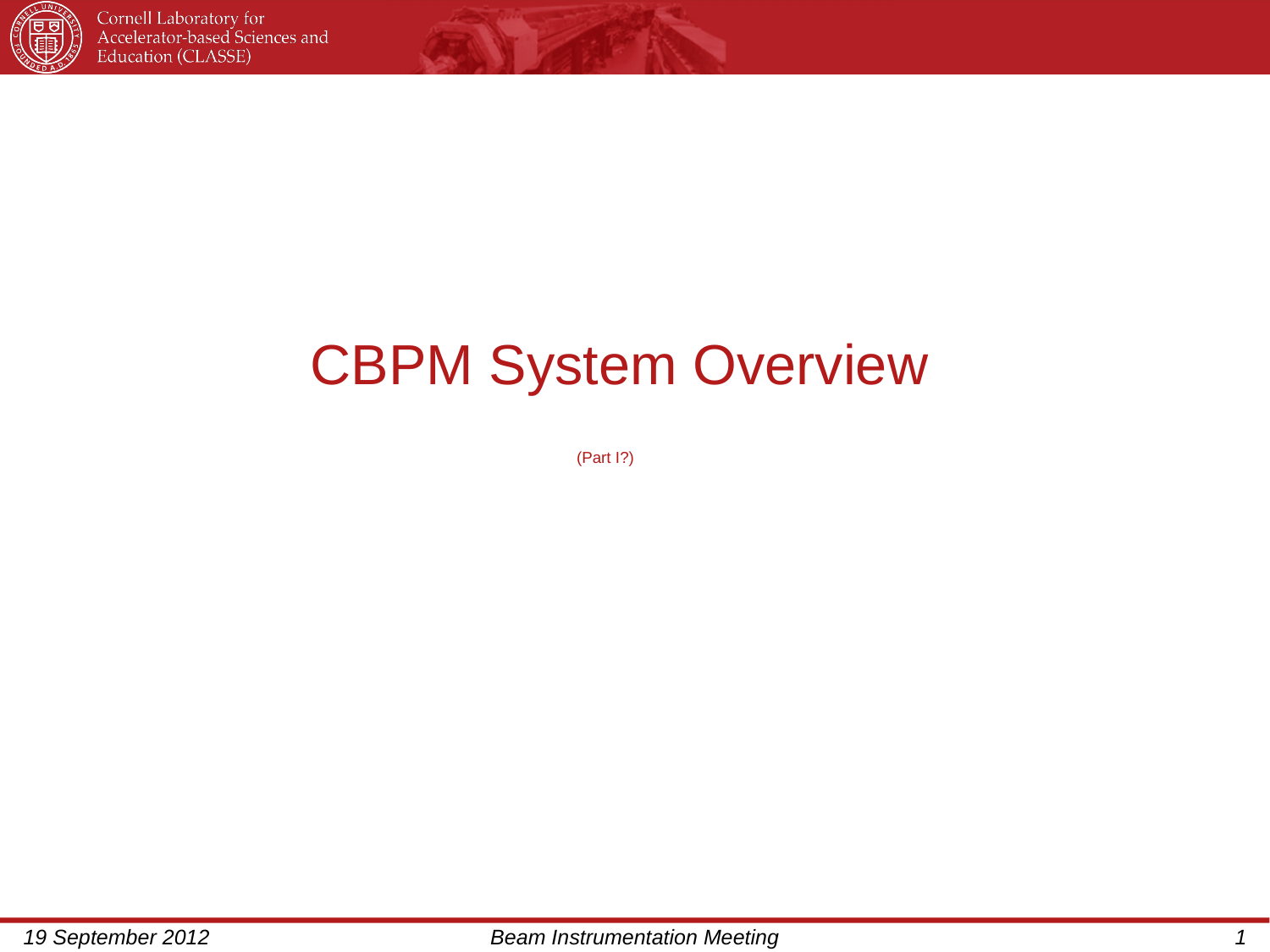

#

                   CBPM System Overview
                                    (Part I?)

19 September 2012
Beam Instrumentation Meeting
1